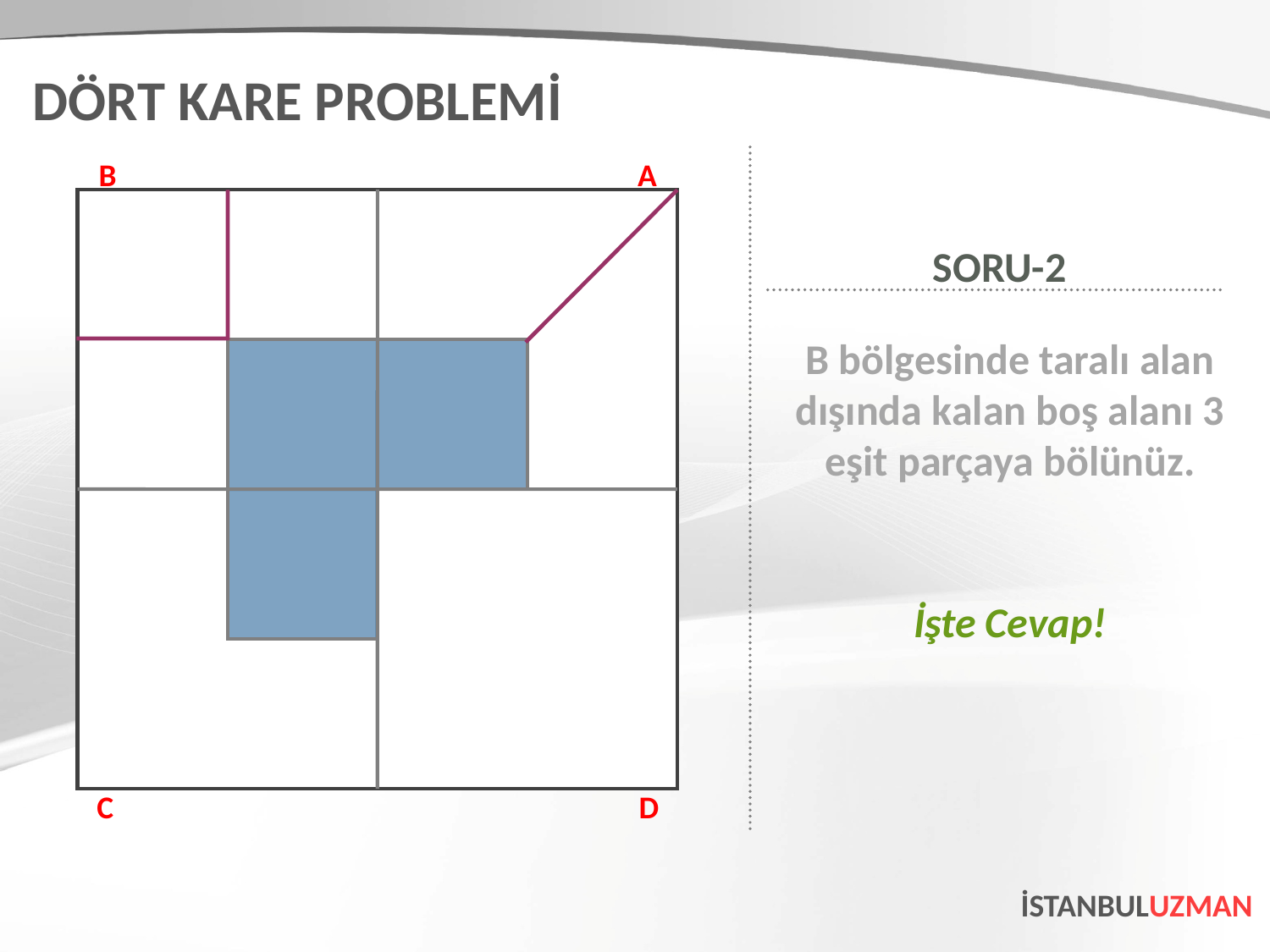

DÖRT KARE PROBLEMİ

B
A

SORU-2

B bölgesinde taralı alan dışında kalan boş alanı 3 eşit parçaya bölünüz.
İşte Cevap!
C
D
İSTANBULUZMAN